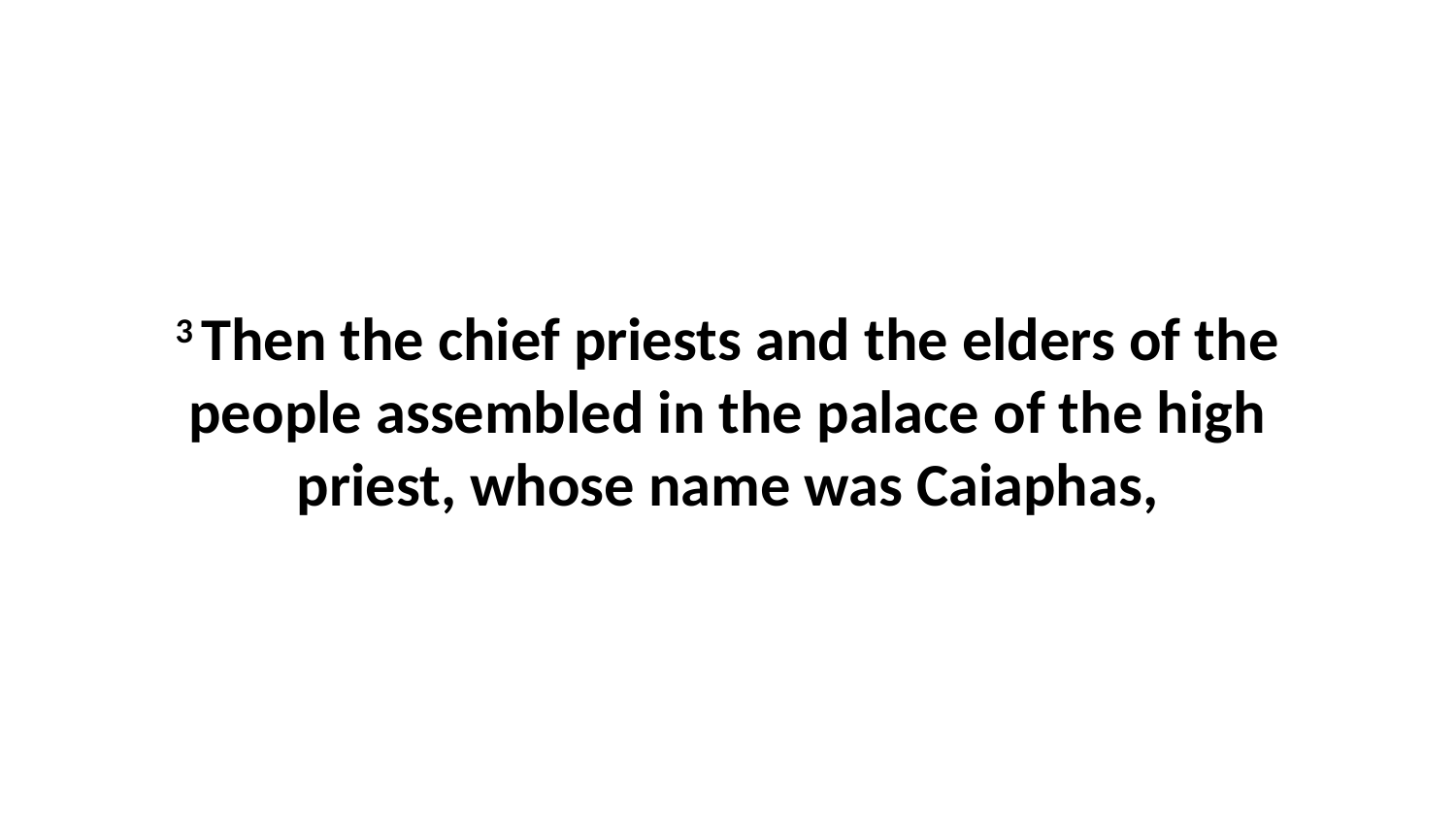

3 Then the chief priests and the elders of the people assembled in the palace of the high priest, whose name was Caiaphas,